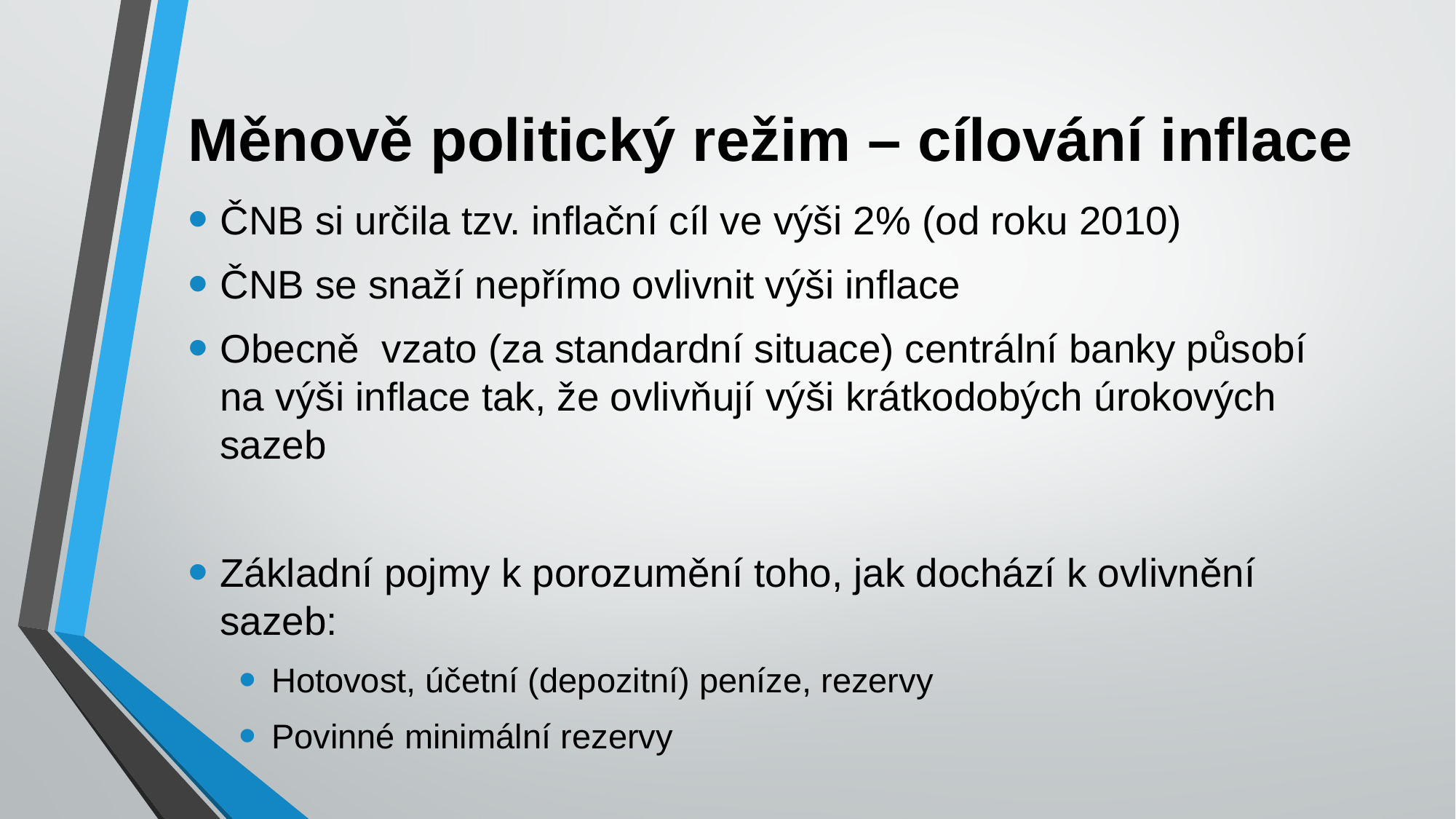

# Měnově politický režim – cílování inflace
ČNB si určila tzv. inflační cíl ve výši 2% (od roku 2010)
ČNB se snaží nepřímo ovlivnit výši inflace
Obecně  vzato (za standardní situace) centrální banky působí na výši inflace tak, že ovlivňují výši krátkodobých úrokových sazeb

Základní pojmy k porozumění toho, jak dochází k ovlivnění sazeb:
Hotovost, účetní (depozitní) peníze, rezervy
Povinné minimální rezervy